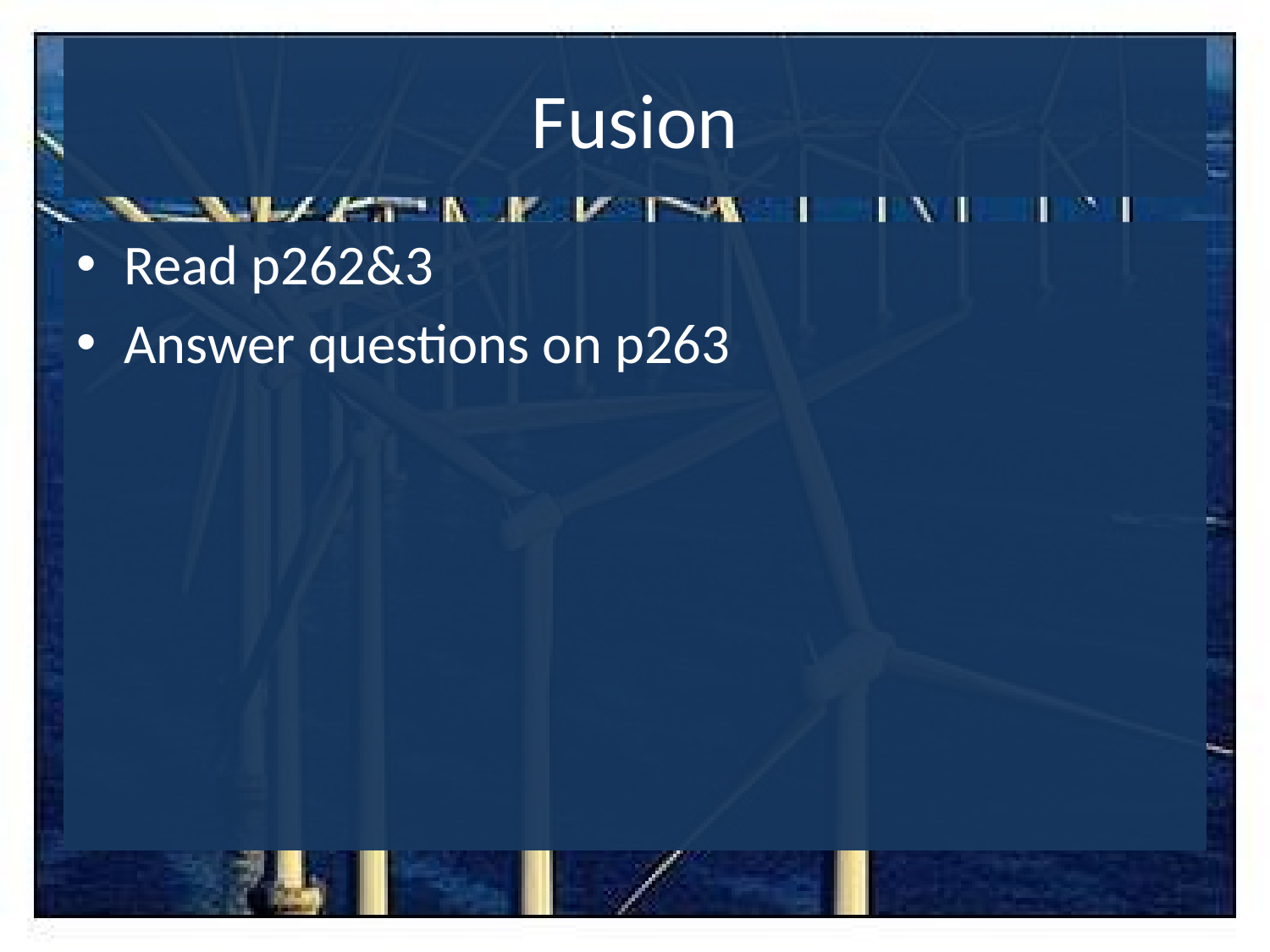

# Fusion
Read p262&3
Answer questions on p263